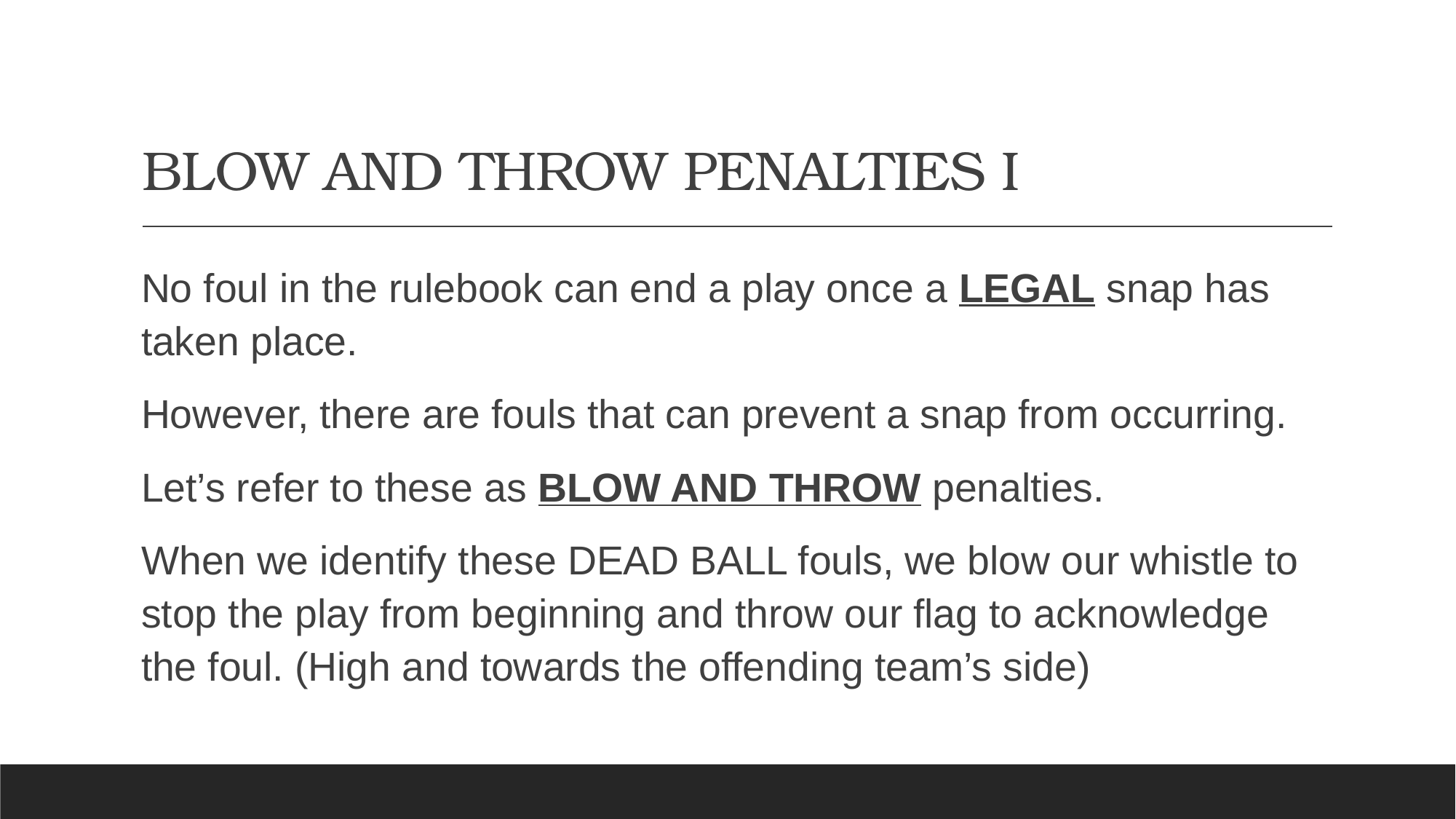

# BLOW AND THROW PENALTIES I
No foul in the rulebook can end a play once a LEGAL snap has taken place.
However, there are fouls that can prevent a snap from occurring.
Let’s refer to these as BLOW AND THROW penalties.
When we identify these DEAD BALL fouls, we blow our whistle to stop the play from beginning and throw our flag to acknowledge the foul. (High and towards the offending team’s side)